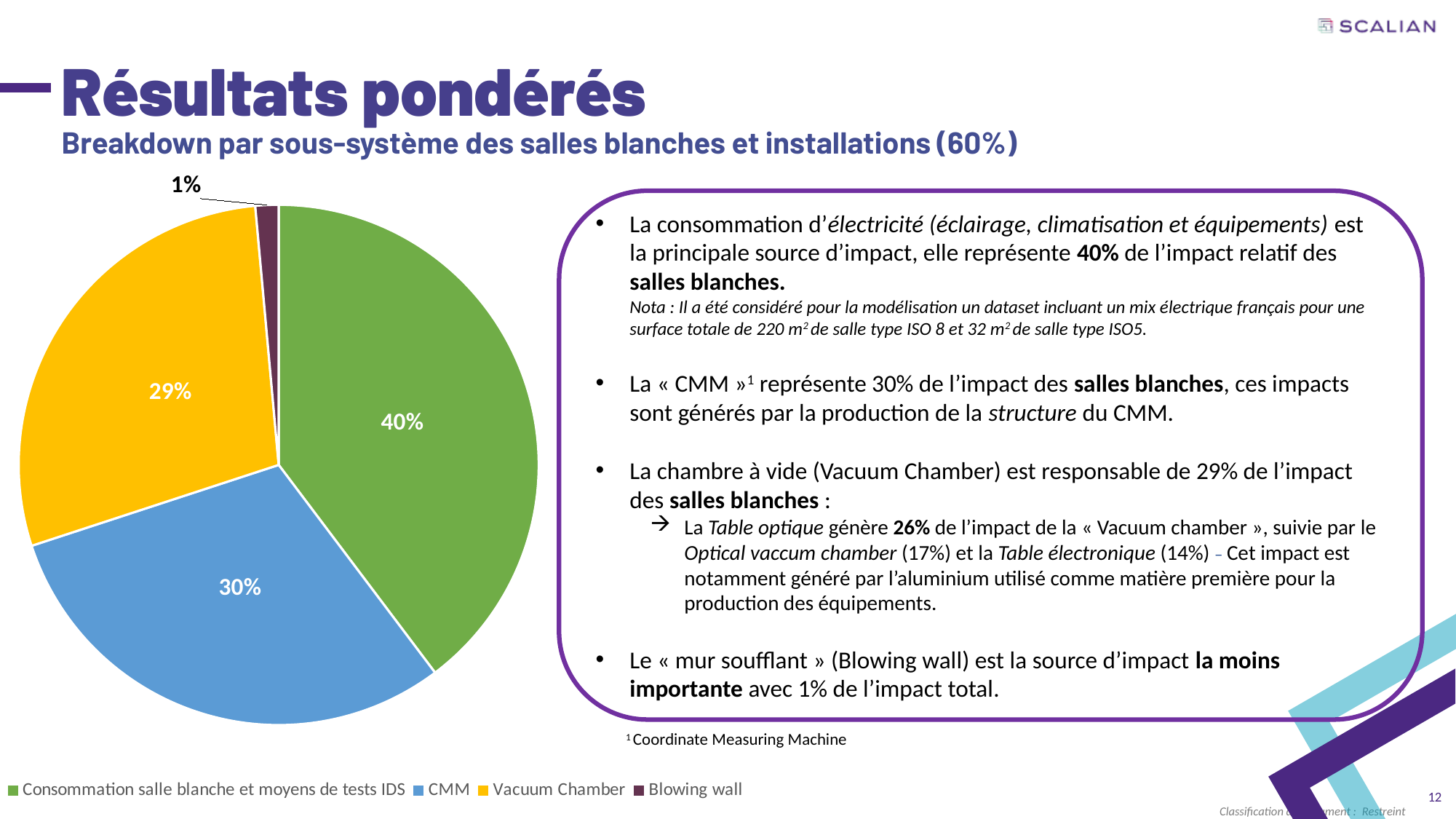

Résultats pondérés
Breakdown par sous-système des salles blanches et installations (60%)

### Chart

| Category |  |
|---|---|
| Consommation salle blanche et moyens de tests IDS | 0.39724853829007184 |
| CMM | 0.3024020150899929 |
| Vacuum Chamber | 0.2859419073862293 |
| Blowing wall | 0.014407539233706032 |
La consommation d’électricité (éclairage, climatisation et équipements) est la principale source d’impact, elle représente 40% de l’impact relatif des salles blanches.
Nota : Il a été considéré pour la modélisation un dataset incluant un mix électrique français pour une surface totale de 220 m2 de salle type ISO 8 et 32 m2 de salle type ISO5.

La « CMM »1 représente 30% de l’impact des salles blanches, ces impacts sont générés par la production de la structure du CMM.

La chambre à vide (Vacuum Chamber) est responsable de 29% de l’impact des salles blanches :
La Table optique génère 26% de l’impact de la « Vacuum chamber », suivie par le Optical vaccum chamber (17%) et la Table électronique (14%) – Cet impact est notamment généré par l’aluminium utilisé comme matière première pour la production des équipements.

Le « mur soufflant » (Blowing wall) est la source d’impact la moins importante avec 1% de l’impact total.
1 Coordinate Measuring Machine